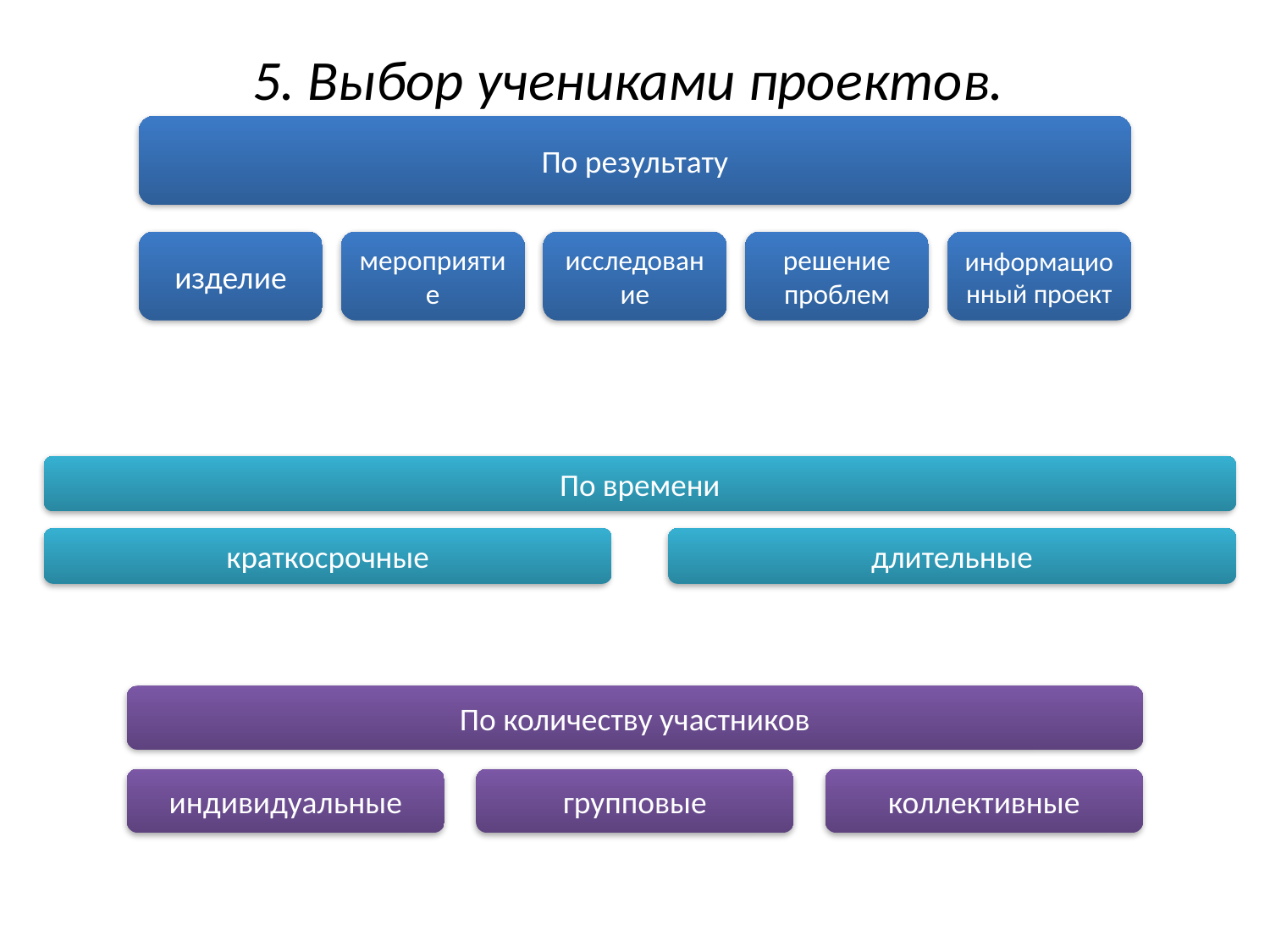

# 5. Выбор учениками проектов.
По результату
изделие
информационный проект
мероприятие
исследование
решение проблем
По времени
краткосрочные
длительные
По количеству участников
индивидуальные
групповые
коллективные